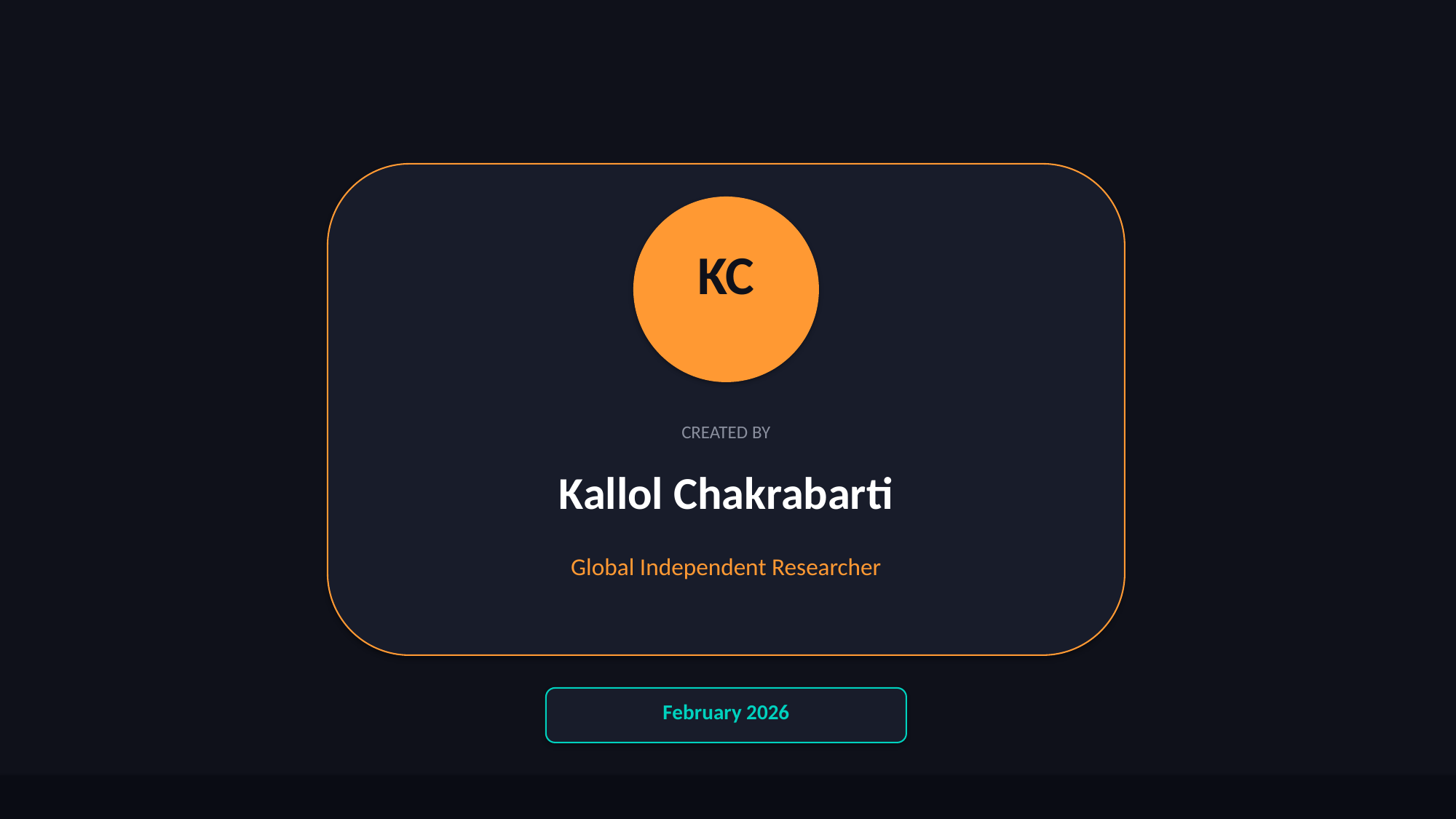

KC
CREATED BY
Kallol Chakrabarti
Global Independent Researcher

February 2026